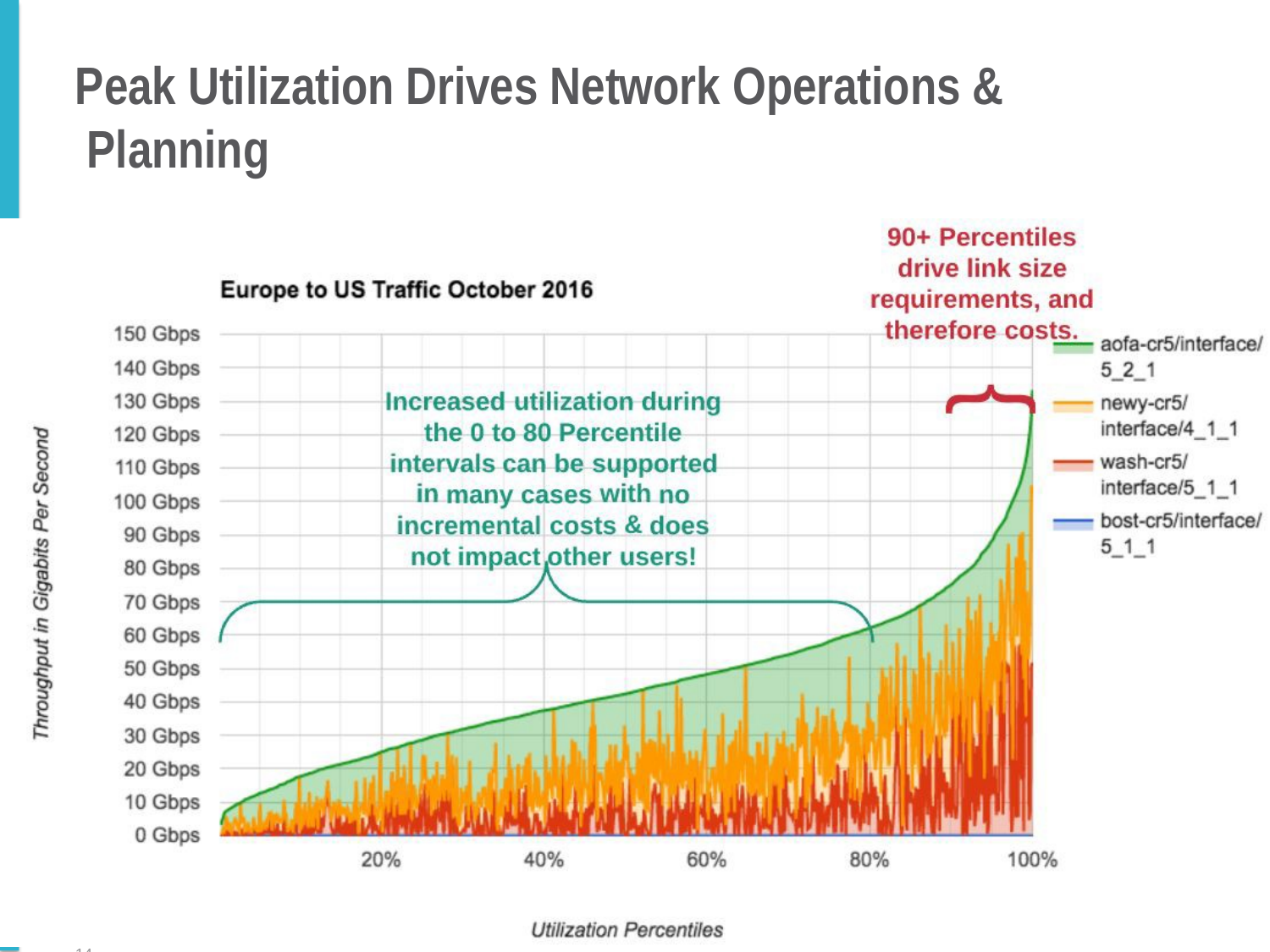

# Peak Utilization Drives Network Operations &  Planning

14